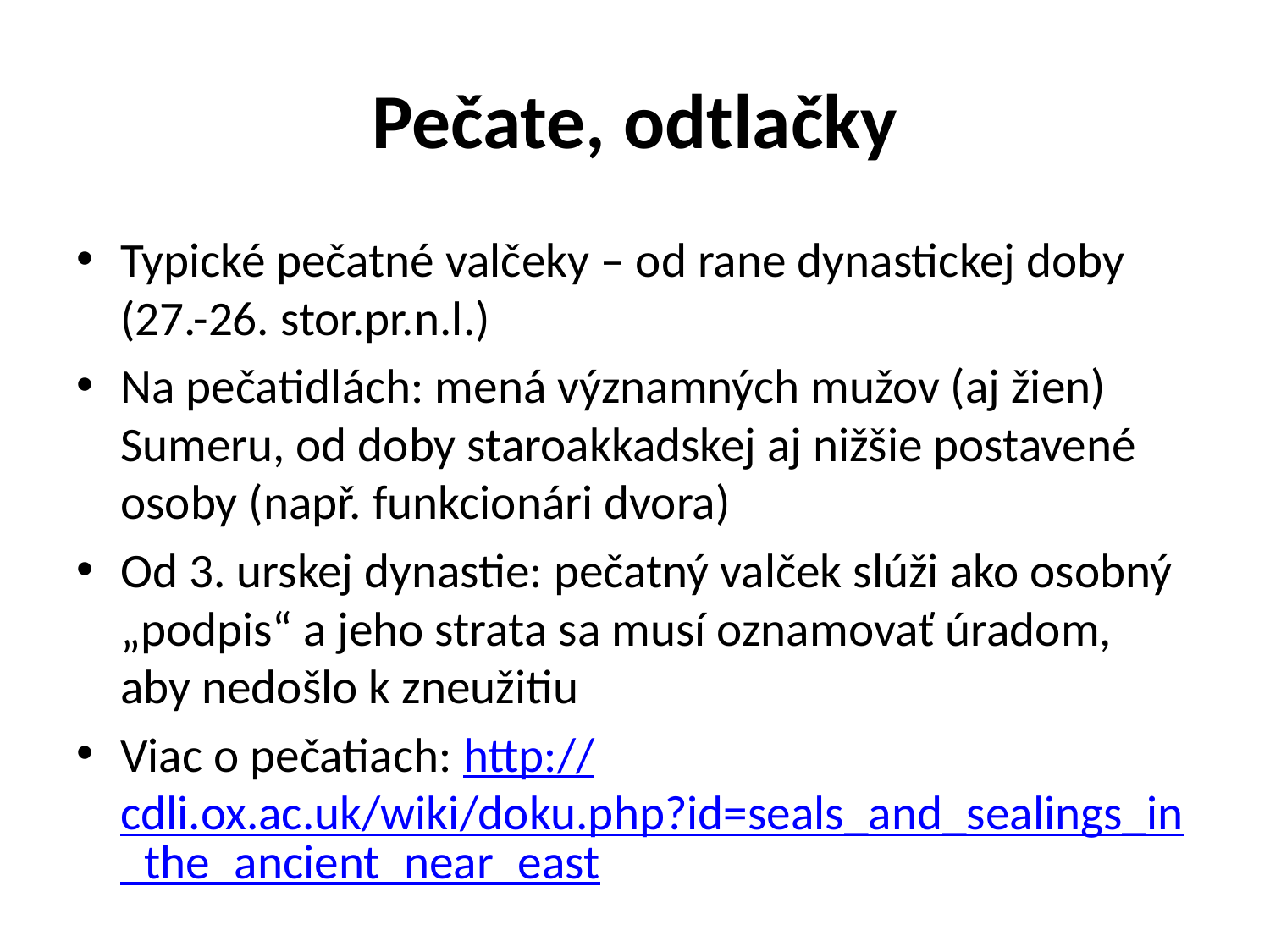

# Pečate, odtlačky
Typické pečatné valčeky – od rane dynastickej doby (27.-26. stor.pr.n.l.)
Na pečatidlách: mená významných mužov (aj žien) Sumeru, od doby staroakkadskej aj nižšie postavené osoby (např. funkcionári dvora)
Od 3. urskej dynastie: pečatný valček slúži ako osobný „podpis“ a jeho strata sa musí oznamovať úradom, aby nedošlo k zneužitiu
Viac o pečatiach: http://cdli.ox.ac.uk/wiki/doku.php?id=seals_and_sealings_in_the_ancient_near_east